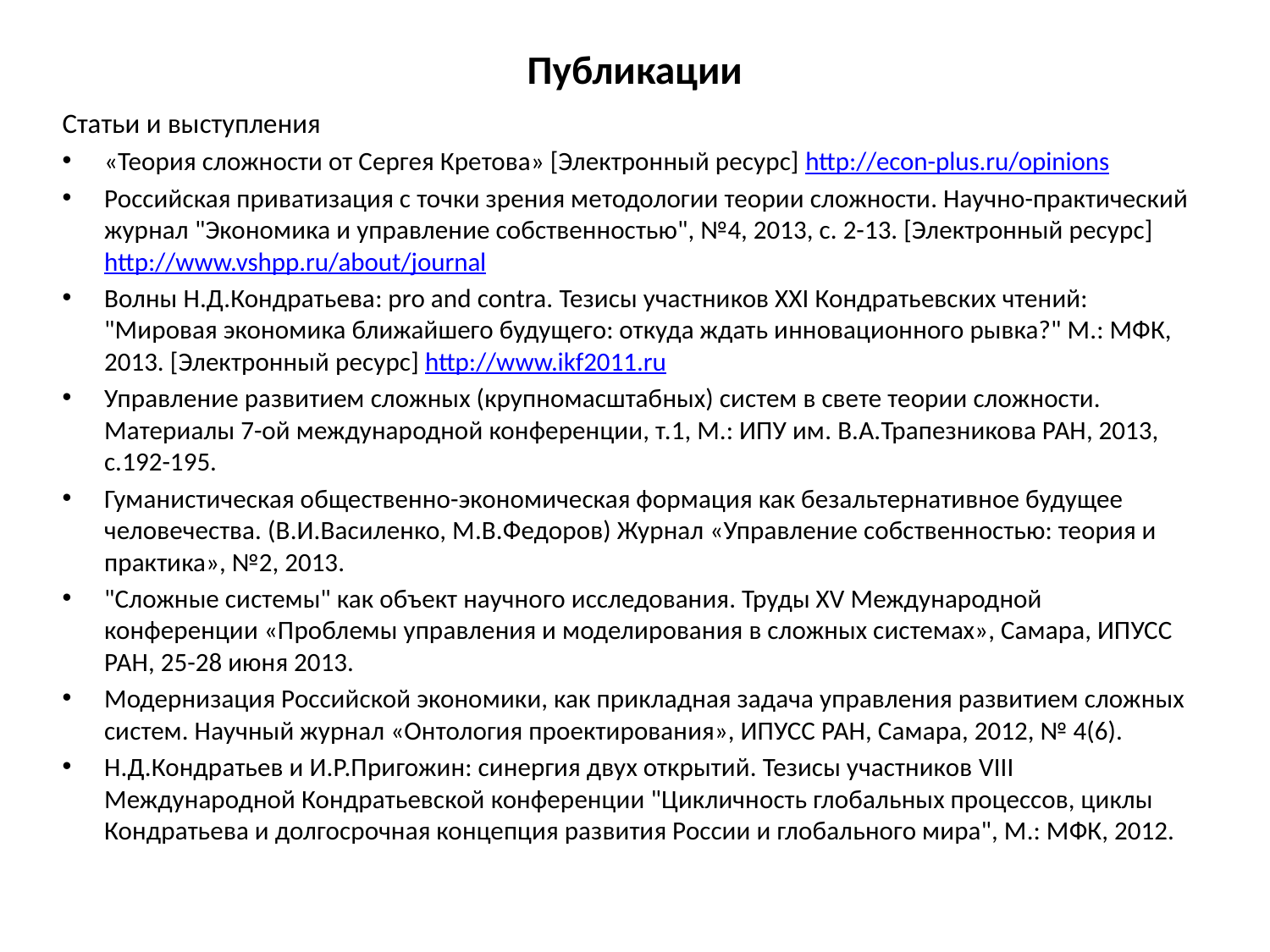

# Публикации
Статьи и выступления
«Теория сложности от Сергея Кретова» [Электронный ресурс] http://econ-plus.ru/opinions
Российская приватизация с точки зрения методологии теории сложности. Научно-практический журнал "Экономика и управление собственностью", №4, 2013, с. 2-13. [Электронный ресурс] http://www.vshpp.ru/about/journal
Волны Н.Д.Кондратьева: pro and contra. Тезисы участников XXI Кондратьевских чтений: "Мировая экономика ближайшего будущего: откуда ждать инновационного рывка?" М.: МФК, 2013. [Электронный ресурс] http://www.ikf2011.ru
Управление развитием сложных (крупномасштабных) систем в свете теории сложности. Материалы 7-ой международной конференции, т.1, М.: ИПУ им. В.А.Трапезникова РАН, 2013, с.192-195.
Гуманистическая общественно-экономическая формация как безальтернативное будущее человечества. (В.И.Василенко, М.В.Федоров) Журнал «Управление собственностью: теория и практика», №2, 2013.
"Сложные системы" как объект научного исследования. Труды XV Международной конференции «Проблемы управления и моделирования в сложных системах», Самара, ИПУСС РАН, 25-28 июня 2013.
Модернизация Российской экономики, как прикладная задача управления развитием сложных систем. Научный журнал «Онтология проектирования», ИПУСС РАН, Самара, 2012, № 4(6).
Н.Д.Кондратьев и И.Р.Пригожин: синергия двух открытий. Тезисы участников VIII Международной Кондратьевской конференции "Цикличность глобальных процессов, циклы Кондратьева и долгосрочная концепция развития России и глобального мира", М.: МФК, 2012.